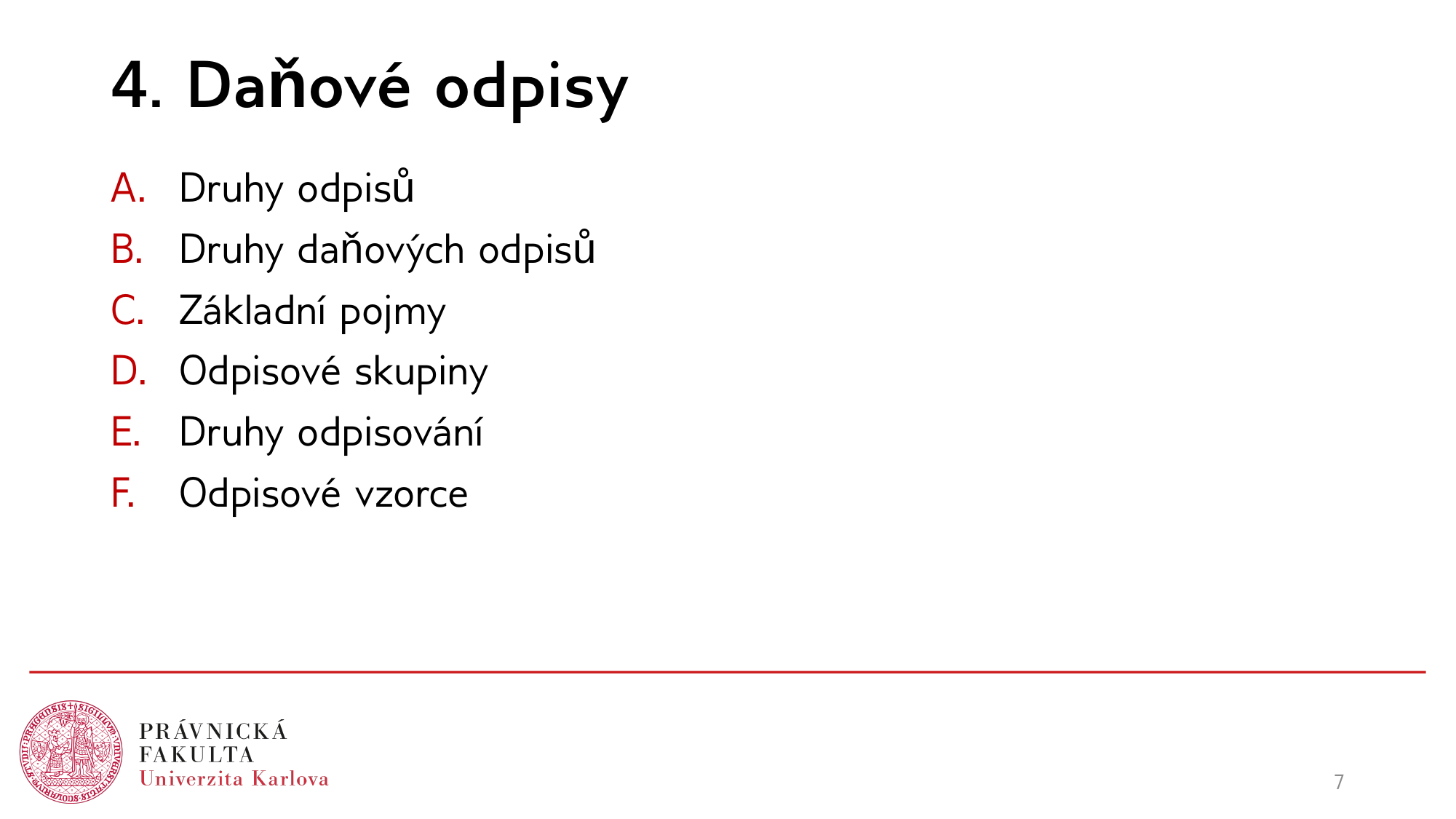

# 4. Daňové odpisy
Druhy odpisů
Druhy daňových odpisů
Základní pojmy
Odpisové skupiny
Druhy odpisování
Odpisové vzorce
7